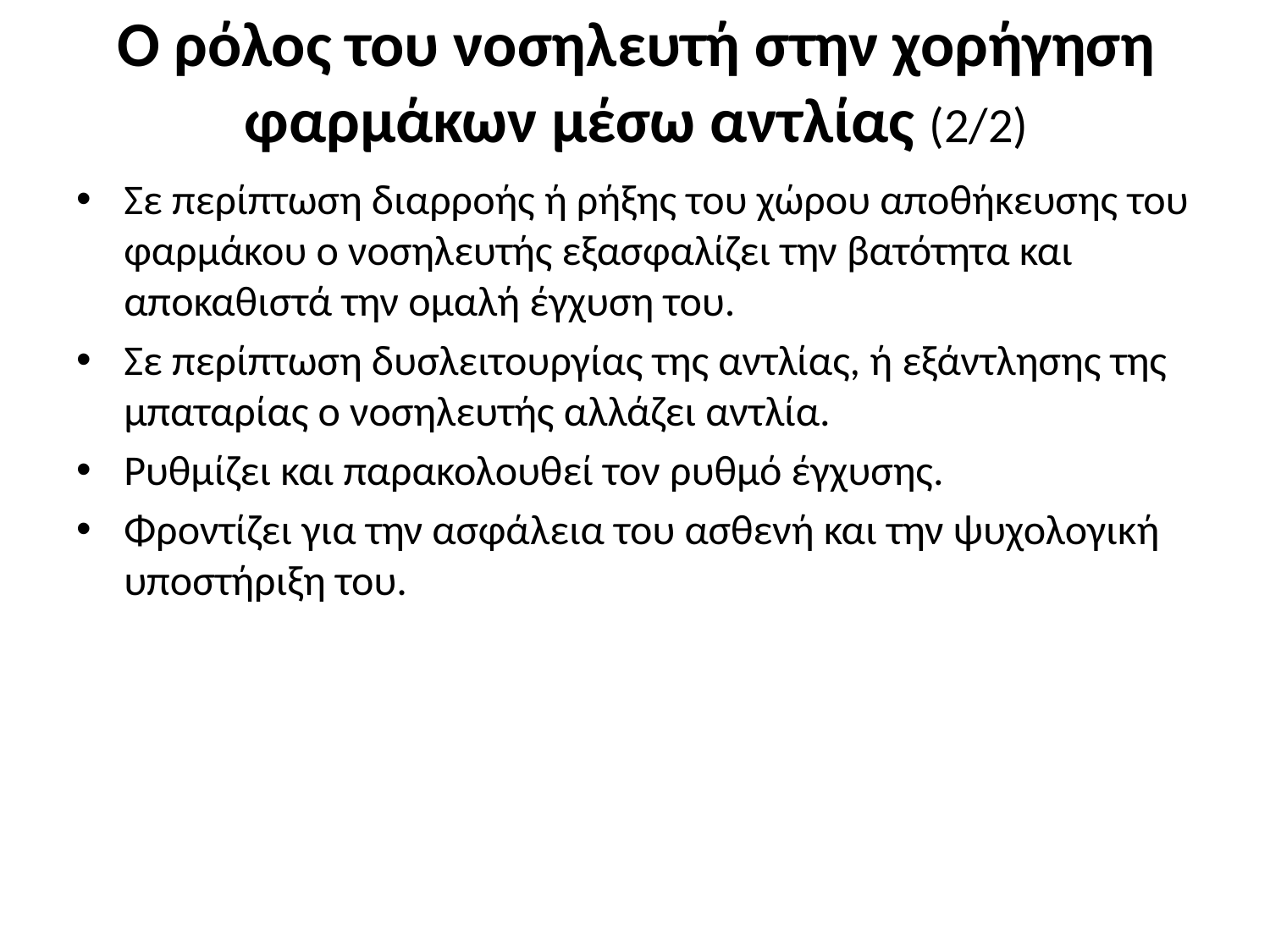

# Ο ρόλος του νοσηλευτή στην χορήγηση φαρμάκων μέσω αντλίας (2/2)
Σε περίπτωση διαρροής ή ρήξης του χώρου αποθήκευσης του φαρμάκου ο νοσηλευτής εξασφαλίζει την βατότητα και αποκαθιστά την ομαλή έγχυση του.
Σε περίπτωση δυσλειτουργίας της αντλίας, ή εξάντλησης της μπαταρίας ο νοσηλευτής αλλάζει αντλία.
Ρυθμίζει και παρακολουθεί τον ρυθμό έγχυσης.
Φροντίζει για την ασφάλεια του ασθενή και την ψυχολογική υποστήριξη του.